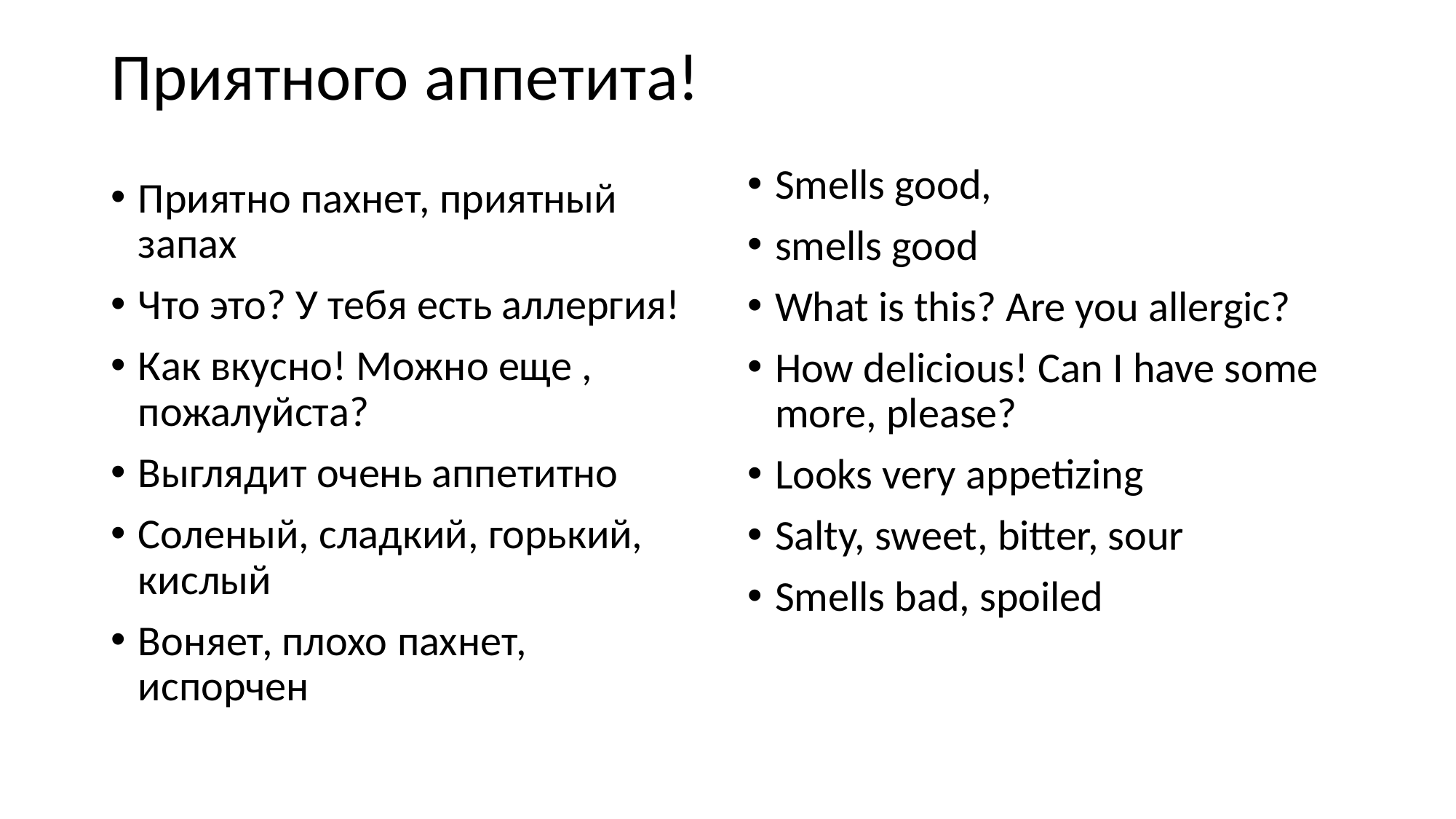

# Приятного аппетита!
Smells good,
smells good
What is this? Are you allergic?
How delicious! Can I have some more, please?
Looks very appetizing
Salty, sweet, bitter, sour
Smells bad, spoiled
Приятно пахнет, приятный запах
Что это? У тебя есть аллергия!
Как вкусно! Можно еще , пожалуйста?
Выглядит очень аппетитно
Соленый, сладкий, горький, кислый
Воняет, плохо пахнет, испорчен